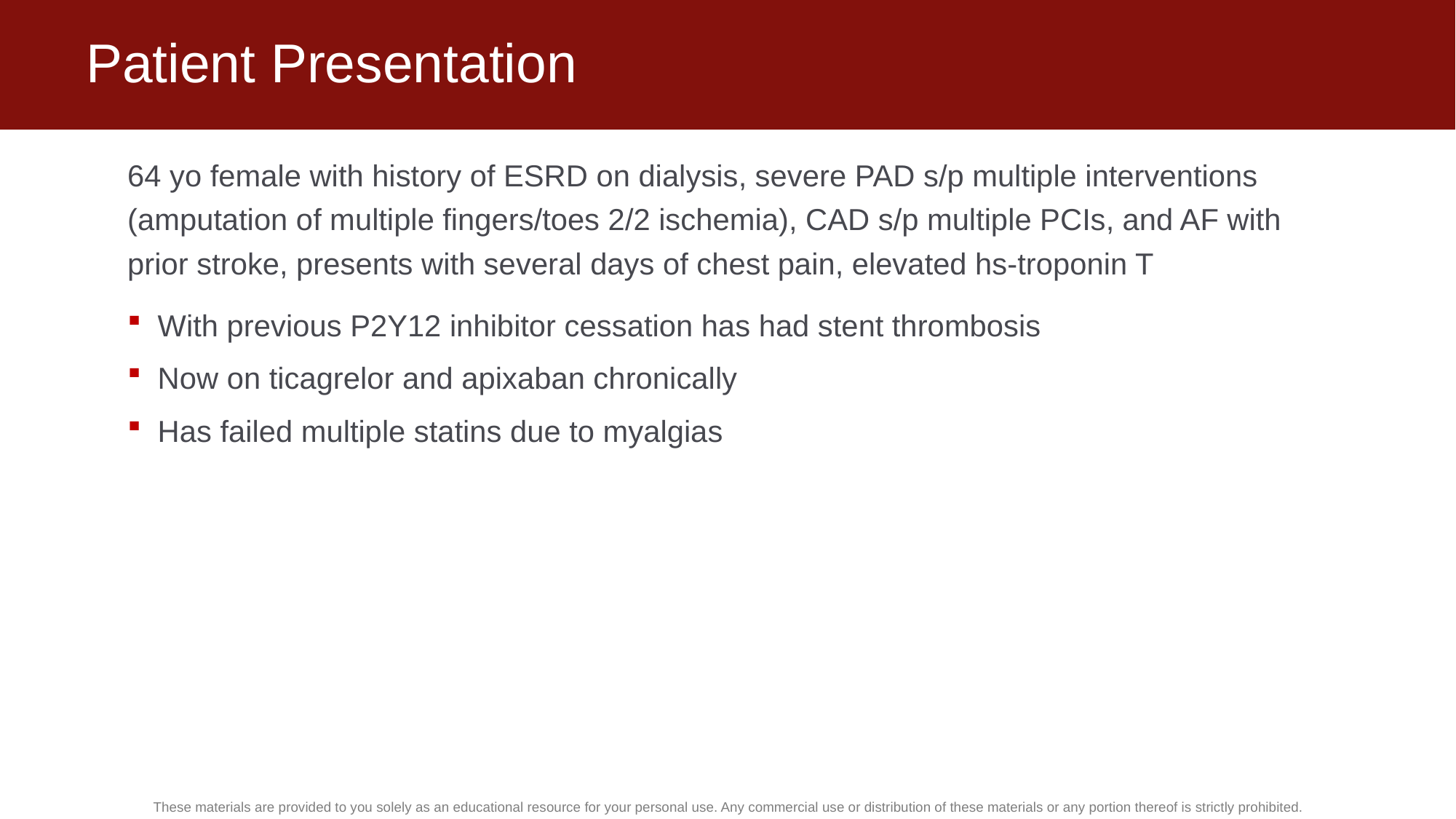

# Patient Presentation
64 yo female with history of ESRD on dialysis, severe PAD s/p multiple interventions (amputation of multiple fingers/toes 2/2 ischemia), CAD s/p multiple PCIs, and AF with prior stroke, presents with several days of chest pain, elevated hs-troponin T
With previous P2Y12 inhibitor cessation has had stent thrombosis
Now on ticagrelor and apixaban chronically
Has failed multiple statins due to myalgias